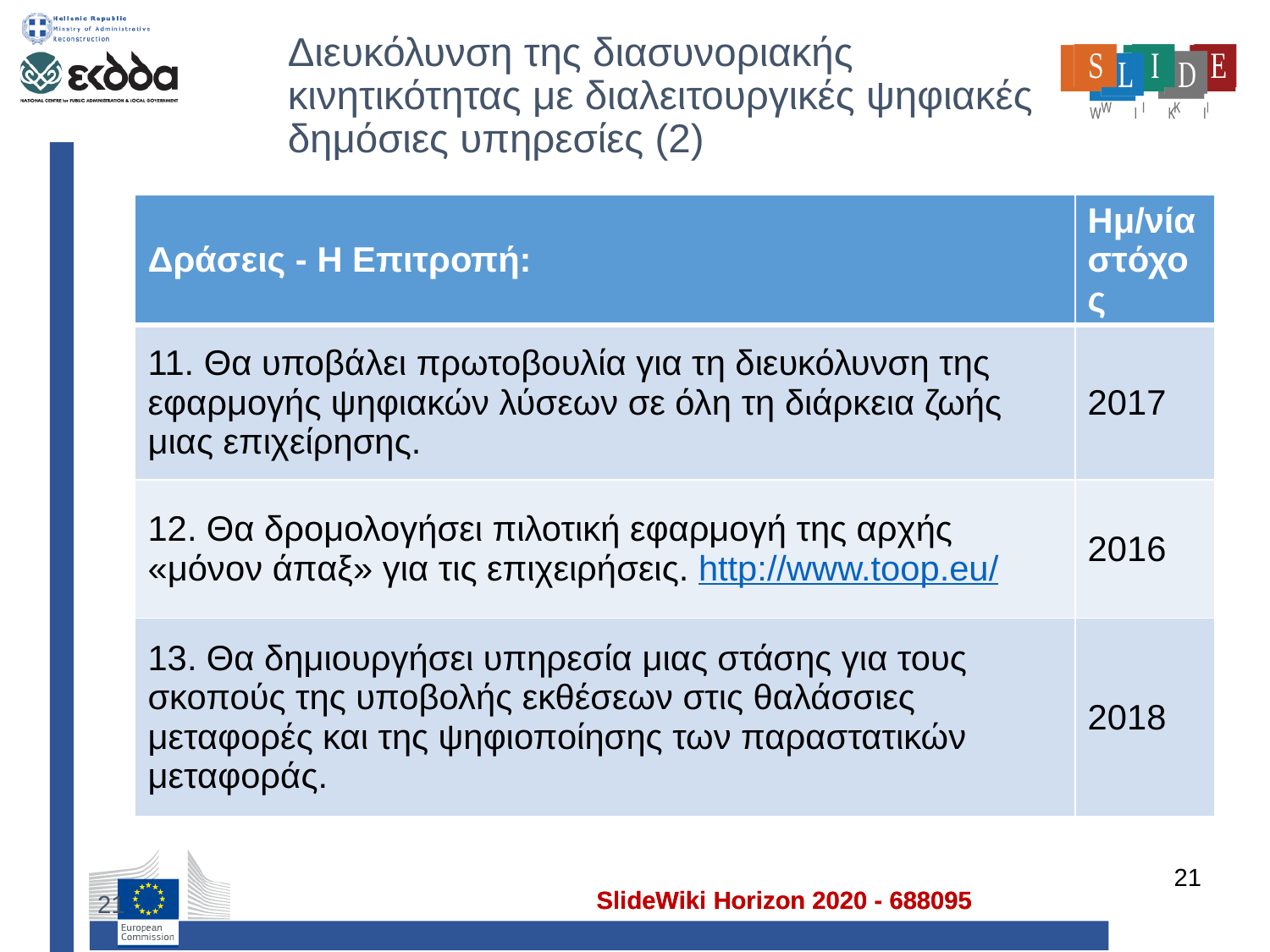

# Διευκόλυνση της διασυνοριακής κινητικότητας με διαλειτουργικές ψηφιακές δημόσιες υπηρεσίες (2)
| Δράσεις - Η Επιτροπή: | Ημ/νία στόχος |
| --- | --- |
| 11. Θα υποβάλει πρωτοβουλία για τη διευκόλυνση της εφαρμογής ψηφιακών λύσεων σε όλη τη διάρκεια ζωής μιας επιχείρησης. | 2017 |
| 12. Θα δρομολογήσει πιλοτική εφαρμογή της αρχής «μόνον άπαξ» για τις επιχειρήσεις. http://www.toop.eu/ | 2016 |
| 13. Θα δημιουργήσει υπηρεσία μιας στάσης για τους σκοπούς της υποβολής εκθέσεων στις θαλάσσιες μεταφορές και της ψηφιοποίησης των παραστατικών μεταφοράς. | 2018 |
21
21